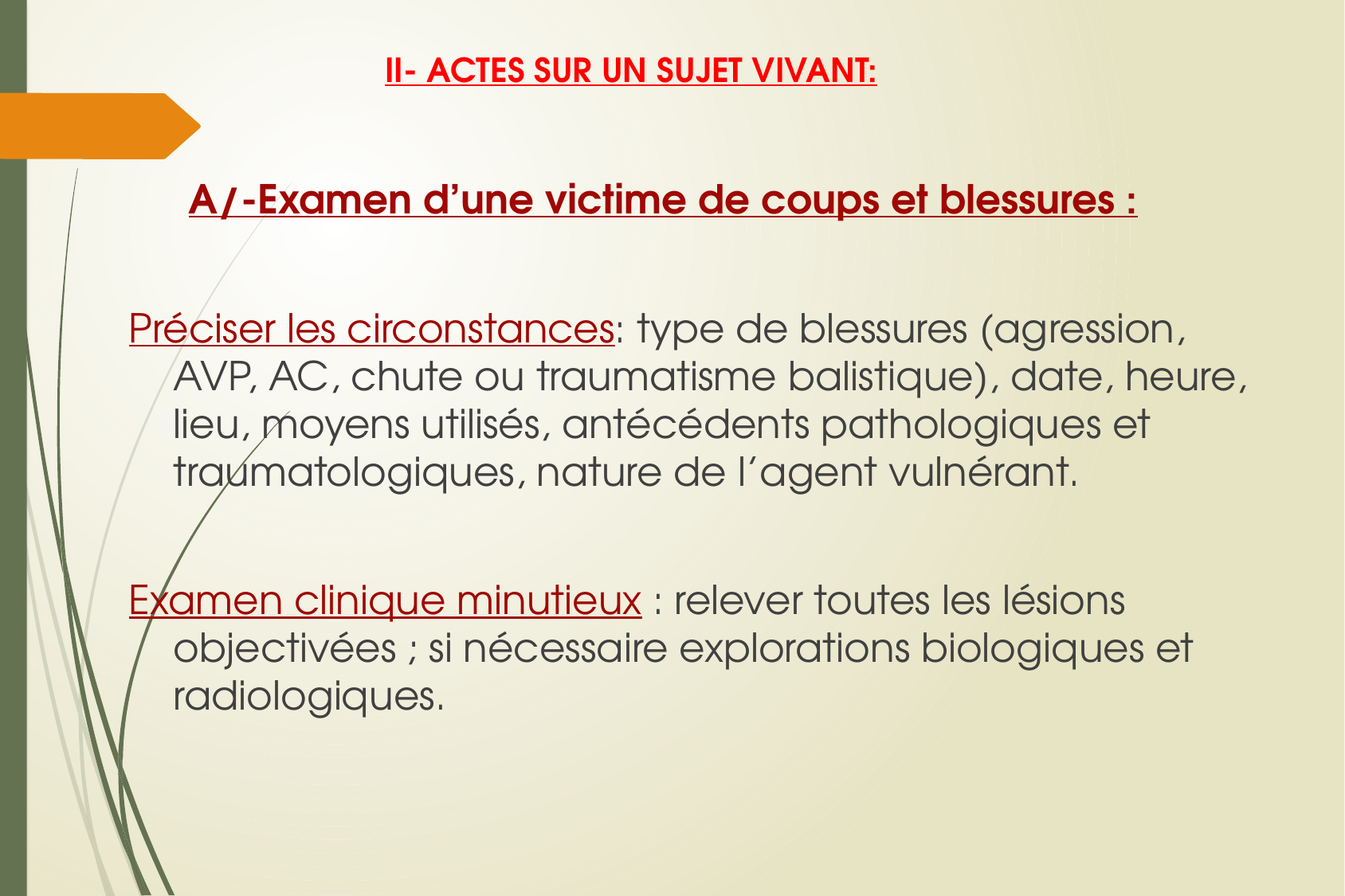

# II- ACTES SUR UN SUJET VIVANT:
A/-Examen d’une victime de coups et blessures :

Préciser les circonstances: type de blessures (agression, AVP, AC, chute ou traumatisme balistique), date, heure, lieu, moyens utilisés, antécédents pathologiques et traumatologiques, nature de l’agent vulnérant.

Examen clinique minutieux : relever toutes les lésions objectivées ; si nécessaire explorations biologiques et radiologiques.